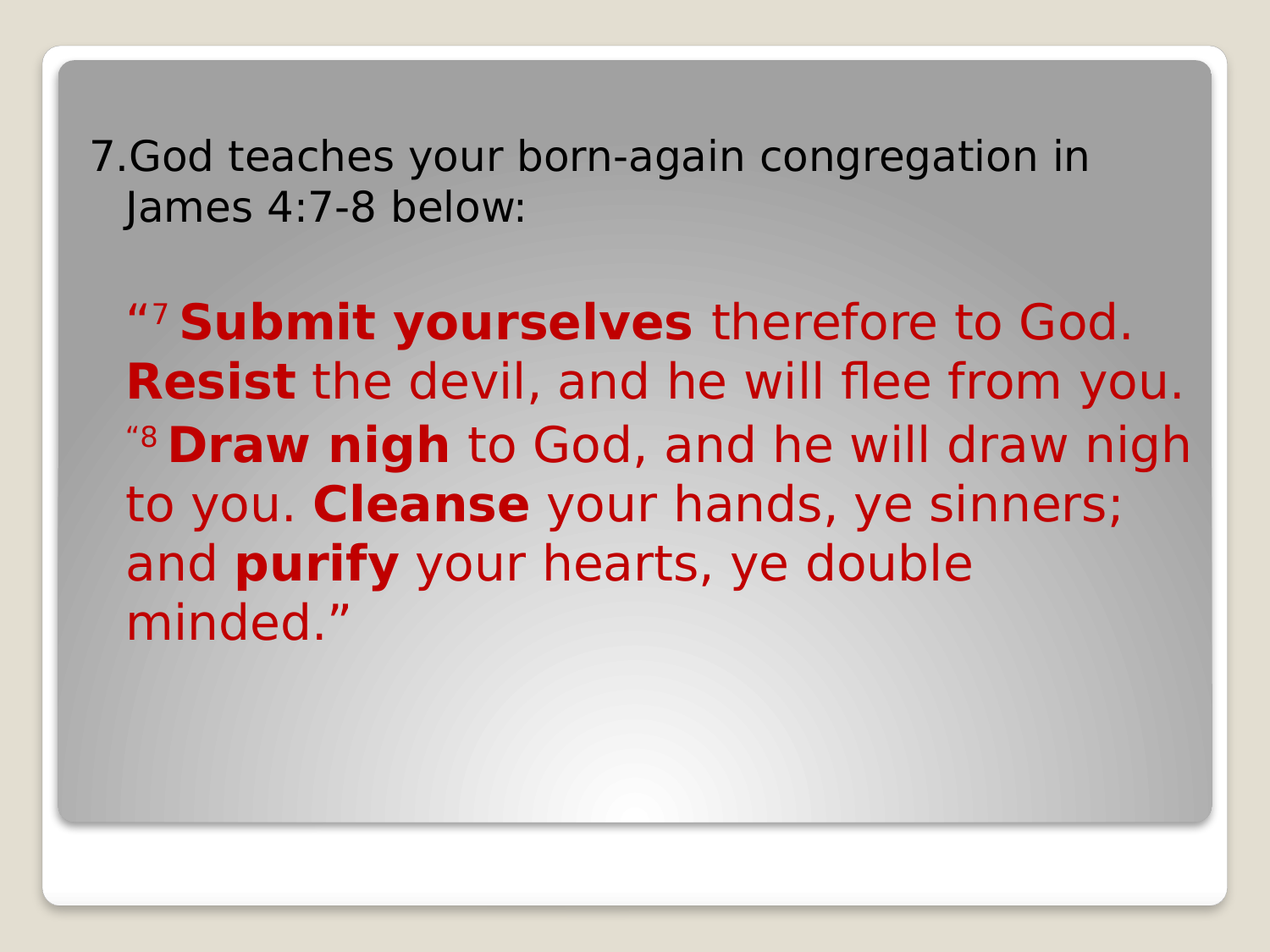

7.God teaches your born-again congregation in James 4:7-8 below:

	“7 Submit yourselves therefore to God. Resist the devil, and he will flee from you.
    “8 Draw nigh to God, and he will draw nigh to you. Cleanse your hands, ye sinners; and purify your hearts, ye double minded.”